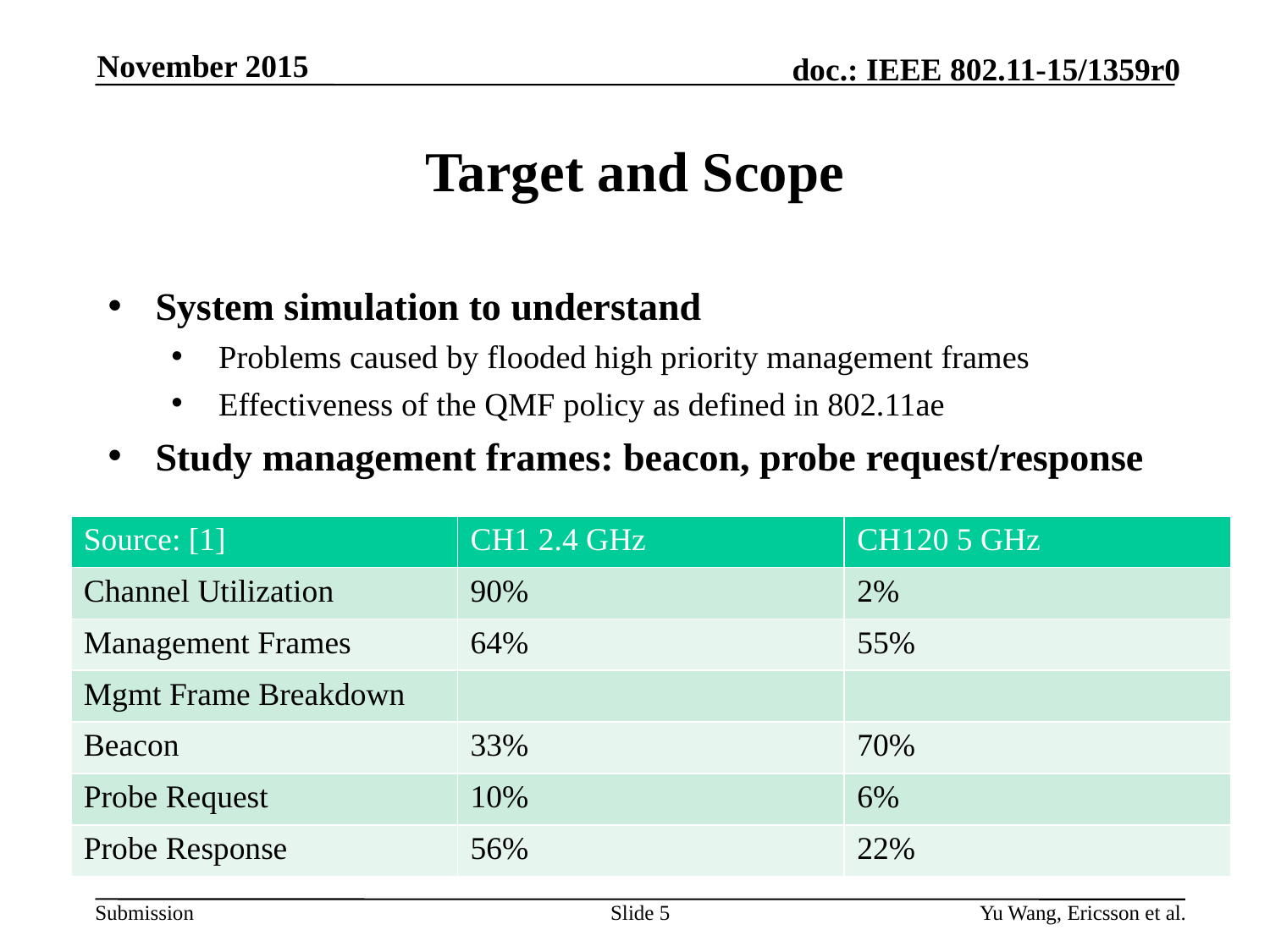

November 2015
# Target and Scope
System simulation to understand
Problems caused by flooded high priority management frames
Effectiveness of the QMF policy as defined in 802.11ae
Study management frames: beacon, probe request/response
| Source: [1] | CH1 2.4 GHz | CH120 5 GHz |
| --- | --- | --- |
| Channel Utilization | 90% | 2% |
| Management Frames | 64% | 55% |
| Mgmt Frame Breakdown |  |  |
| Beacon | 33% | 70% |
| Probe Request | 10% | 6% |
| Probe Response | 56% | 22% |
Slide 5
Yu Wang, Ericsson et al.